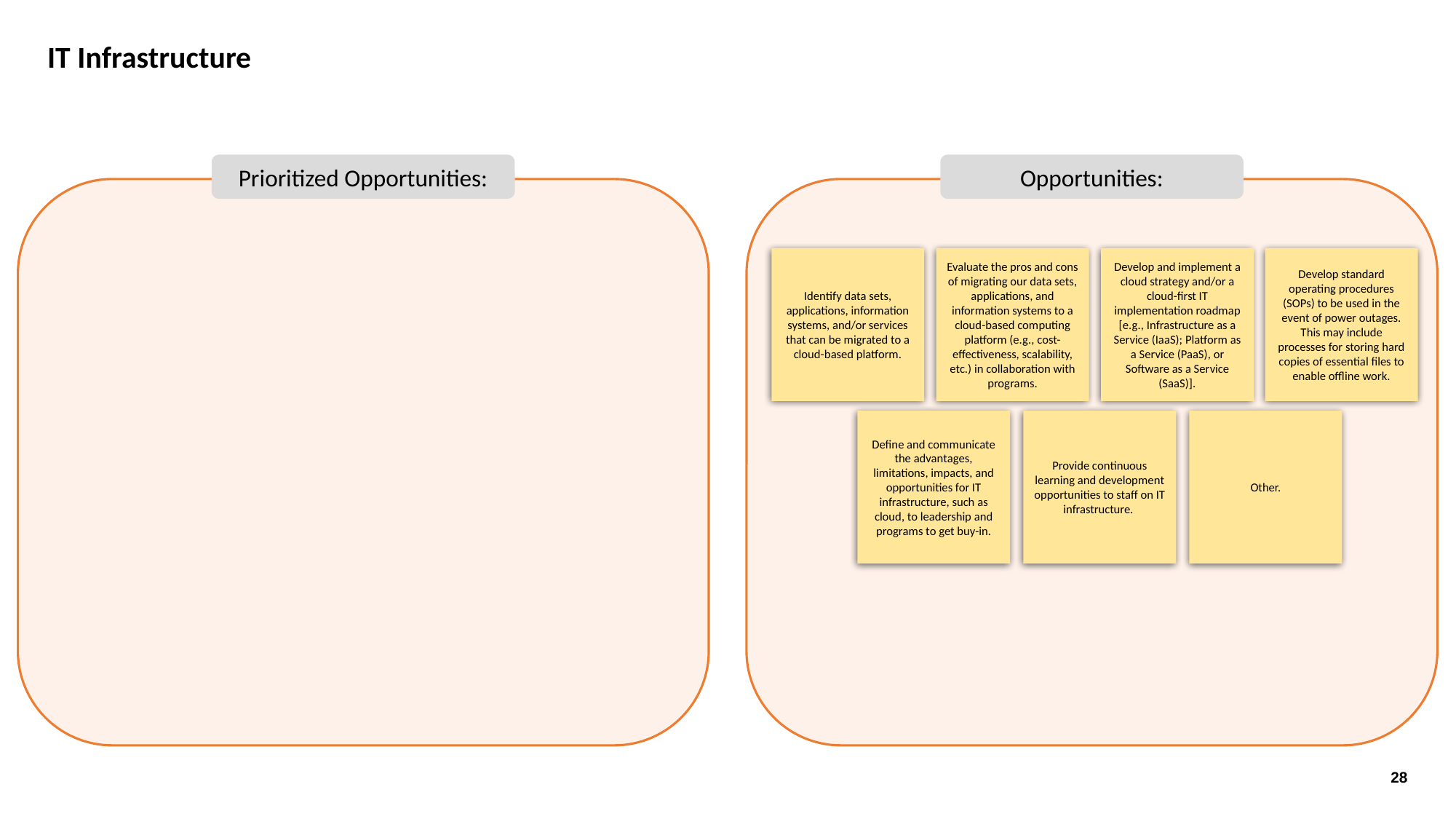

IT Infrastructure
Prioritized Opportunities:
Opportunities:

Identify data sets, applications, information systems, and/or services that can be migrated to a cloud-based platform.
Evaluate the pros and cons of migrating our data sets, applications, and information systems to a cloud-based computing platform (e.g., cost-effectiveness, scalability, etc.) in collaboration with programs.
Develop and implement a cloud strategy and/or a cloud-first IT implementation roadmap [e.g., Infrastructure as a Service (IaaS); Platform as a Service (PaaS), or Software as a Service (SaaS)].
Develop standard operating procedures (SOPs) to be used in the event of power outages. This may include processes for storing hard copies of essential files to enable offline work.
Define and communicate the advantages, limitations, impacts, and opportunities for IT infrastructure, such as cloud, to leadership and programs to get buy-in.
Provide continuous learning and development opportunities to staff on IT infrastructure.
Other.
28